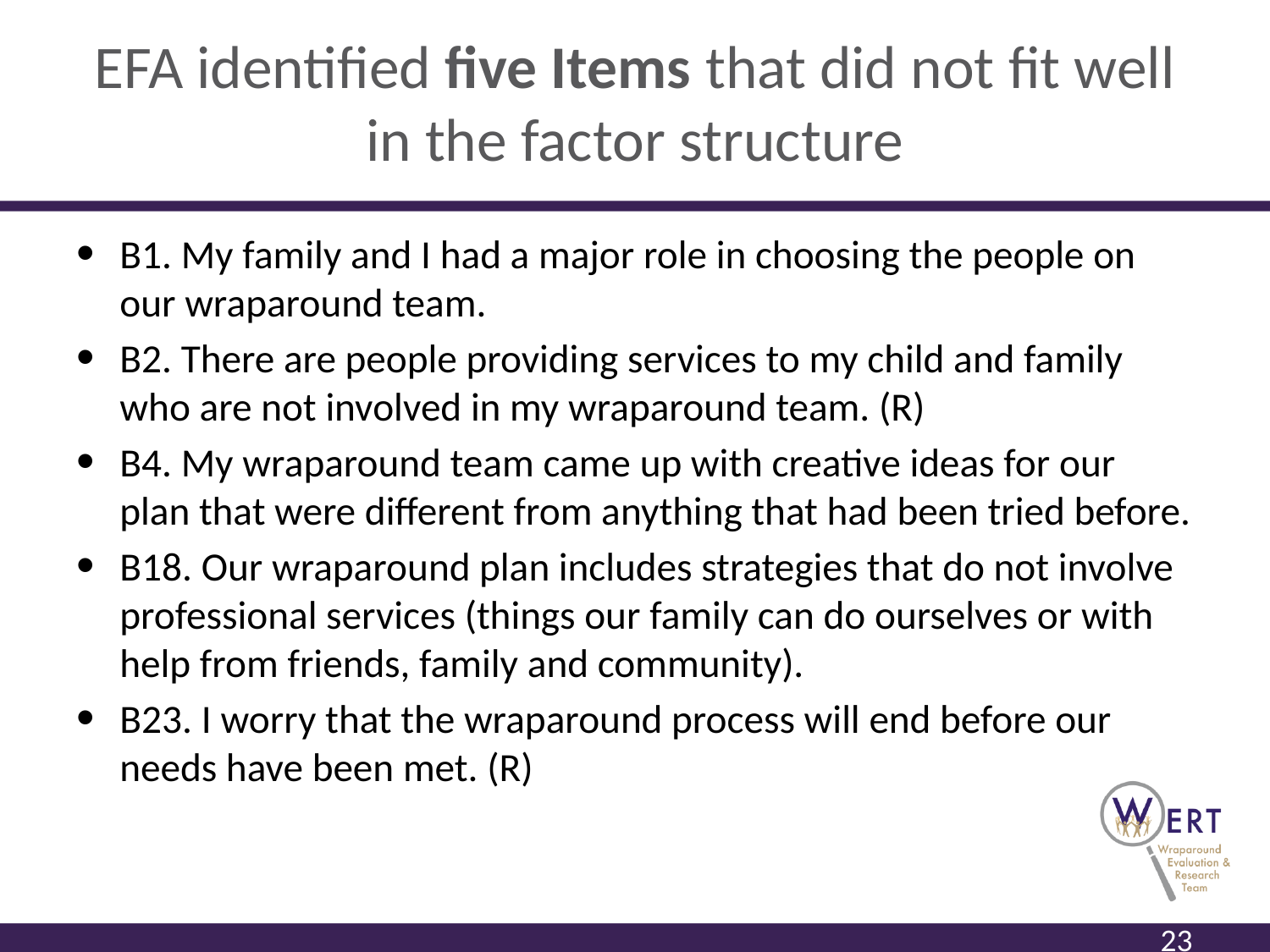

# EFA identified five Items that did not fit well in the factor structure
B1. My family and I had a major role in choosing the people on our wraparound team.
B2. There are people providing services to my child and family who are not involved in my wraparound team. (R)
B4. My wraparound team came up with creative ideas for our plan that were different from anything that had been tried before.
B18. Our wraparound plan includes strategies that do not involve professional services (things our family can do ourselves or with help from friends, family and community).
B23. I worry that the wraparound process will end before our needs have been met. (R)